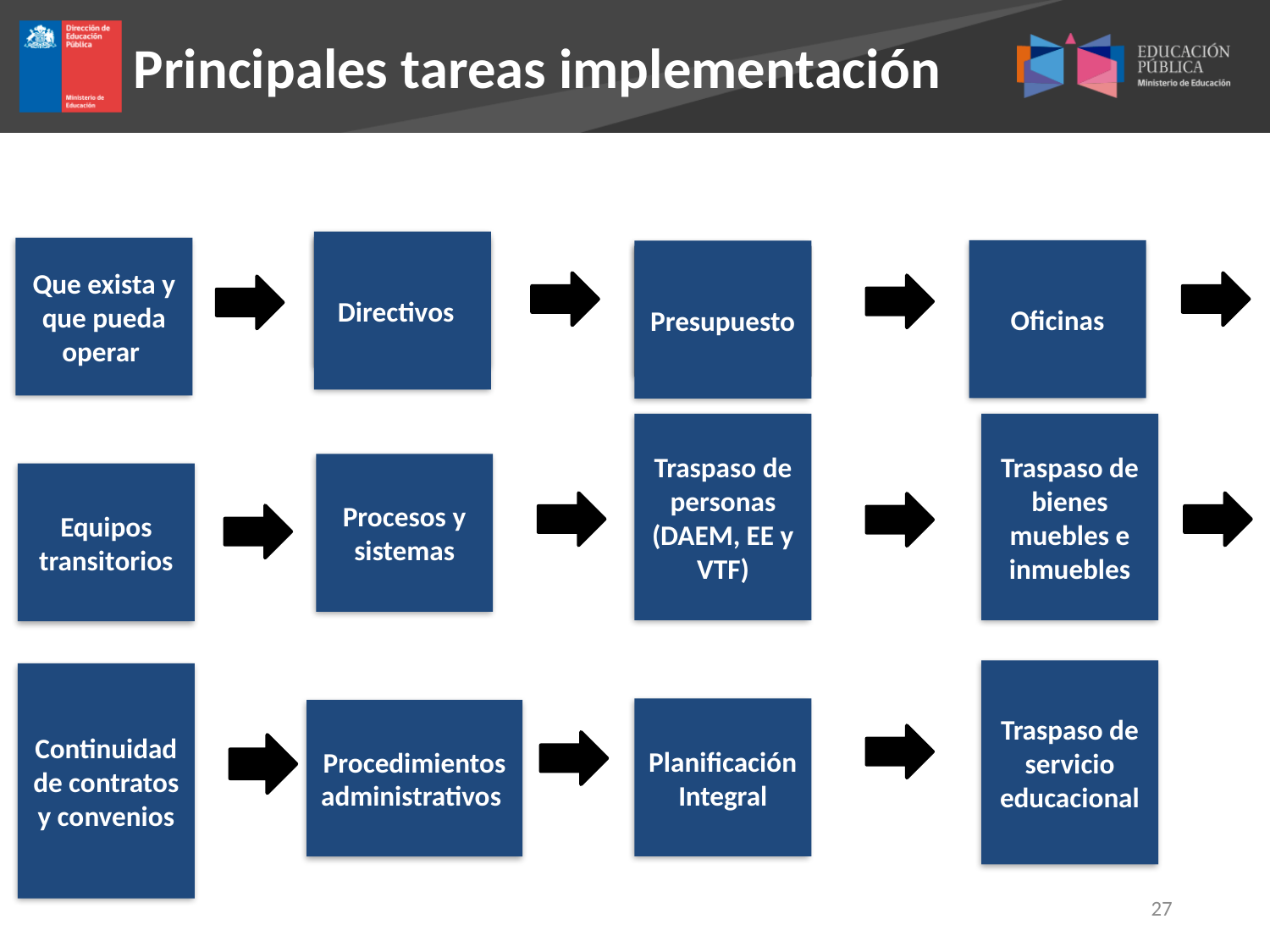

Principales tareas implementación
Directivos
Directivos

Que exista y que pueda operar
Oficinas
Presupuesto
Presupuesto

Traspaso de personas (DAEM, EE y VTF)
Traspaso de bienes muebles e inmuebles
Procesos y sistemas
Equipos transitorios

Traspaso de servicio educacional
Continuidad de contratos y convenios
Planificación Integral
Procedimientos administrativos

27